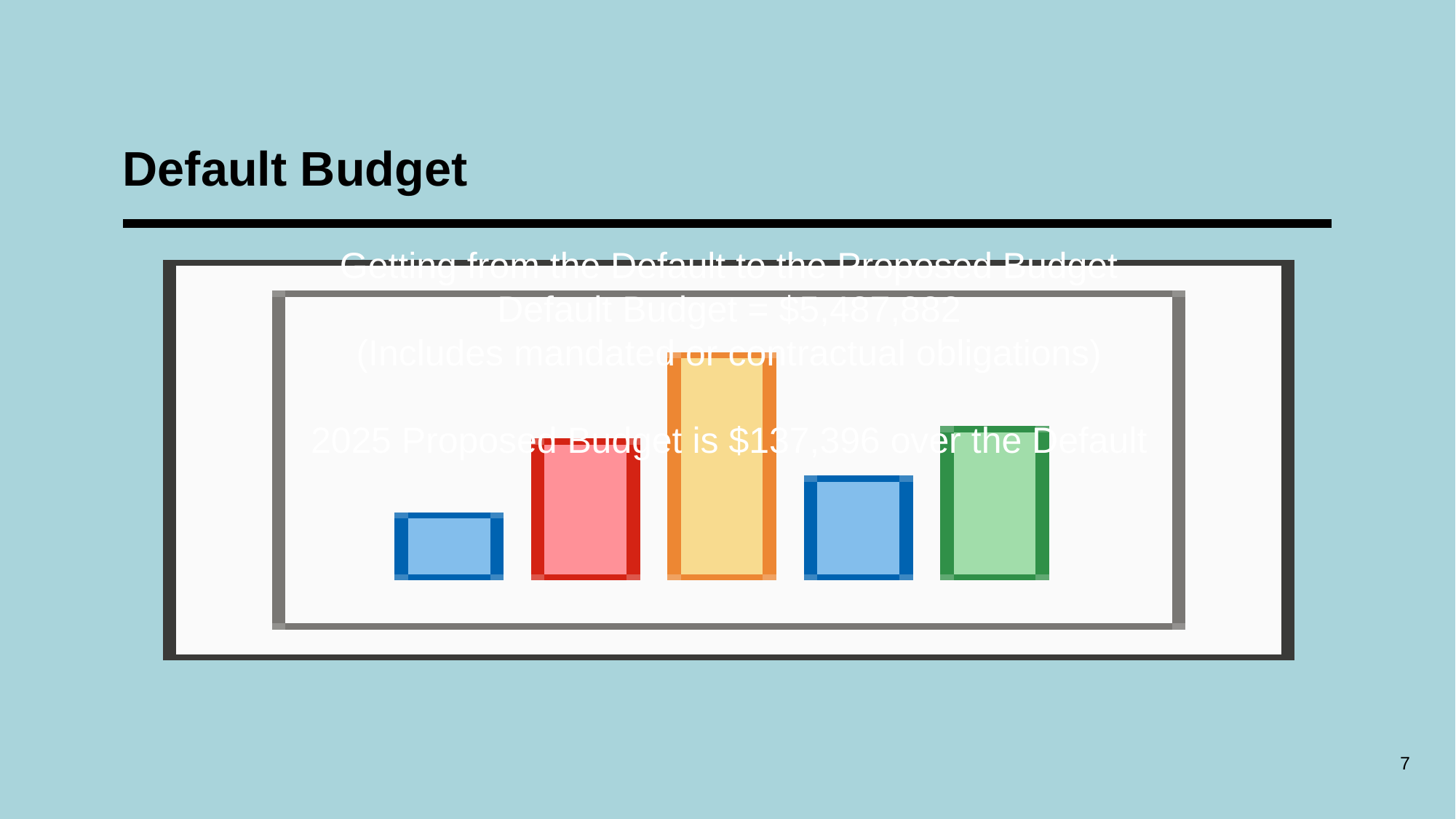

# Default Budget
Getting from the Default to the Proposed Budget
Default Budget = $5,487,882
(Includes mandated or contractual obligations)

2025 Proposed Budget is $137,396 over the Default

7